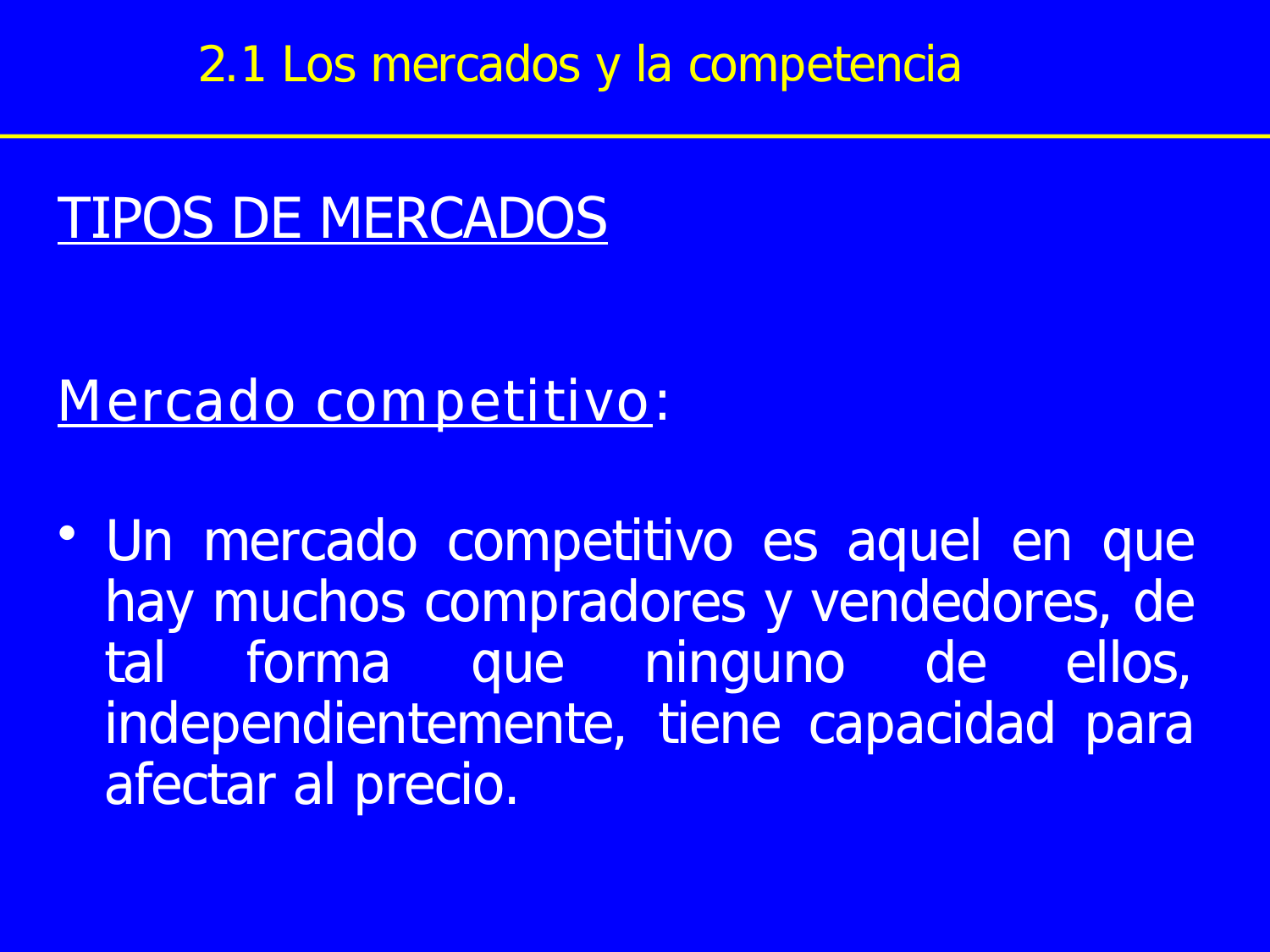

2.1 Los mercados y la competencia

# TIPOS DE MERCADOS Mercado competitivo:
Un mercado competitivo es aquel en que hay muchos compradores y vendedores, de tal forma que ninguno de ellos, independientemente, tiene capacidad para afectar al precio.